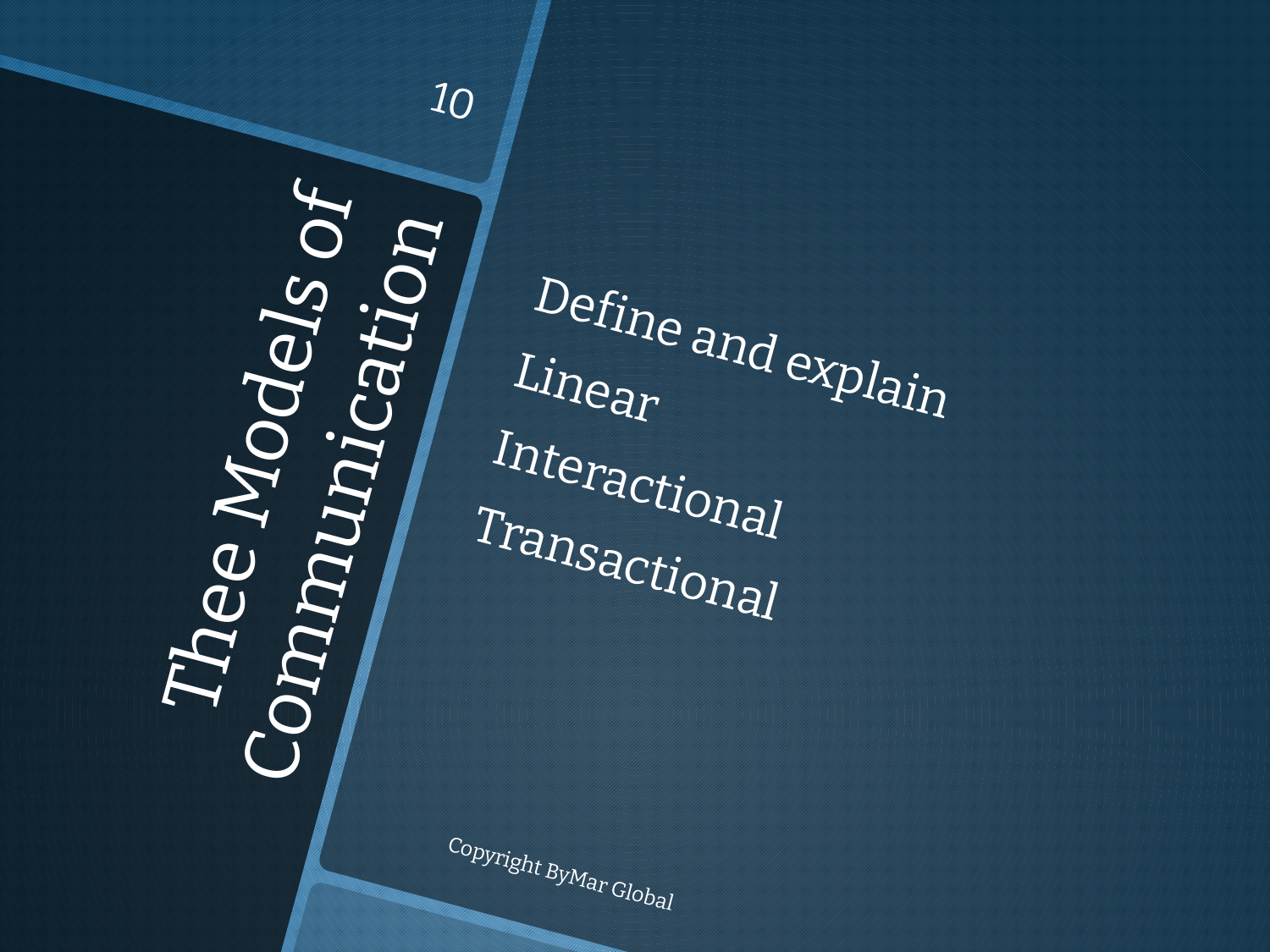

10
Define and explain
Linear
Interactional
Transactional
# Thee Models of Communication
Copyright ByMar Global